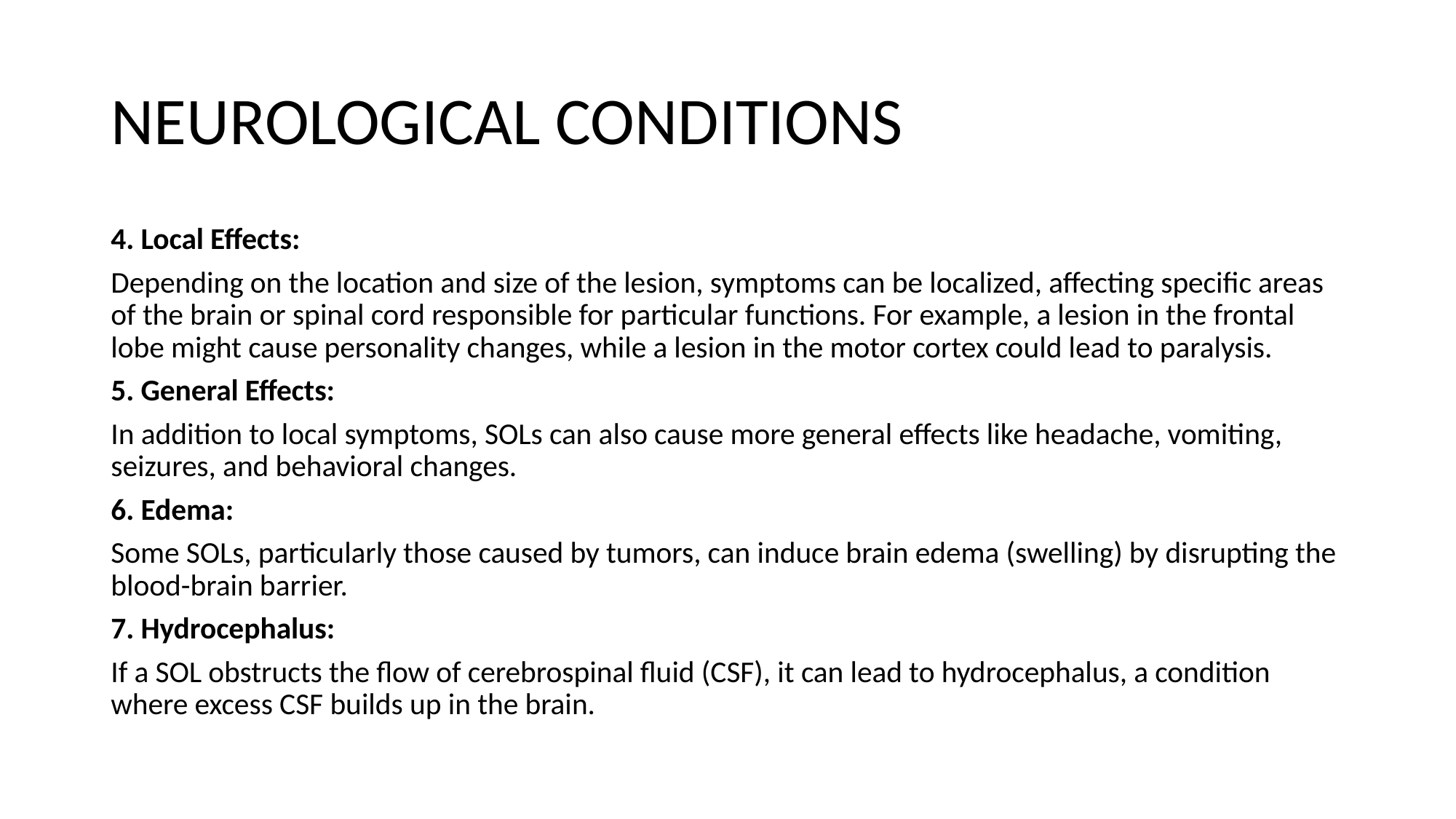

# NEUROLOGICAL CONDITIONS
4. Local Effects:
Depending on the location and size of the lesion, symptoms can be localized, affecting specific areas of the brain or spinal cord responsible for particular functions. For example, a lesion in the frontal lobe might cause personality changes, while a lesion in the motor cortex could lead to paralysis.
5. General Effects:
In addition to local symptoms, SOLs can also cause more general effects like headache, vomiting, seizures, and behavioral changes.
6. Edema:
Some SOLs, particularly those caused by tumors, can induce brain edema (swelling) by disrupting the blood-brain barrier.
7. Hydrocephalus:
If a SOL obstructs the flow of cerebrospinal fluid (CSF), it can lead to hydrocephalus, a condition where excess CSF builds up in the brain.